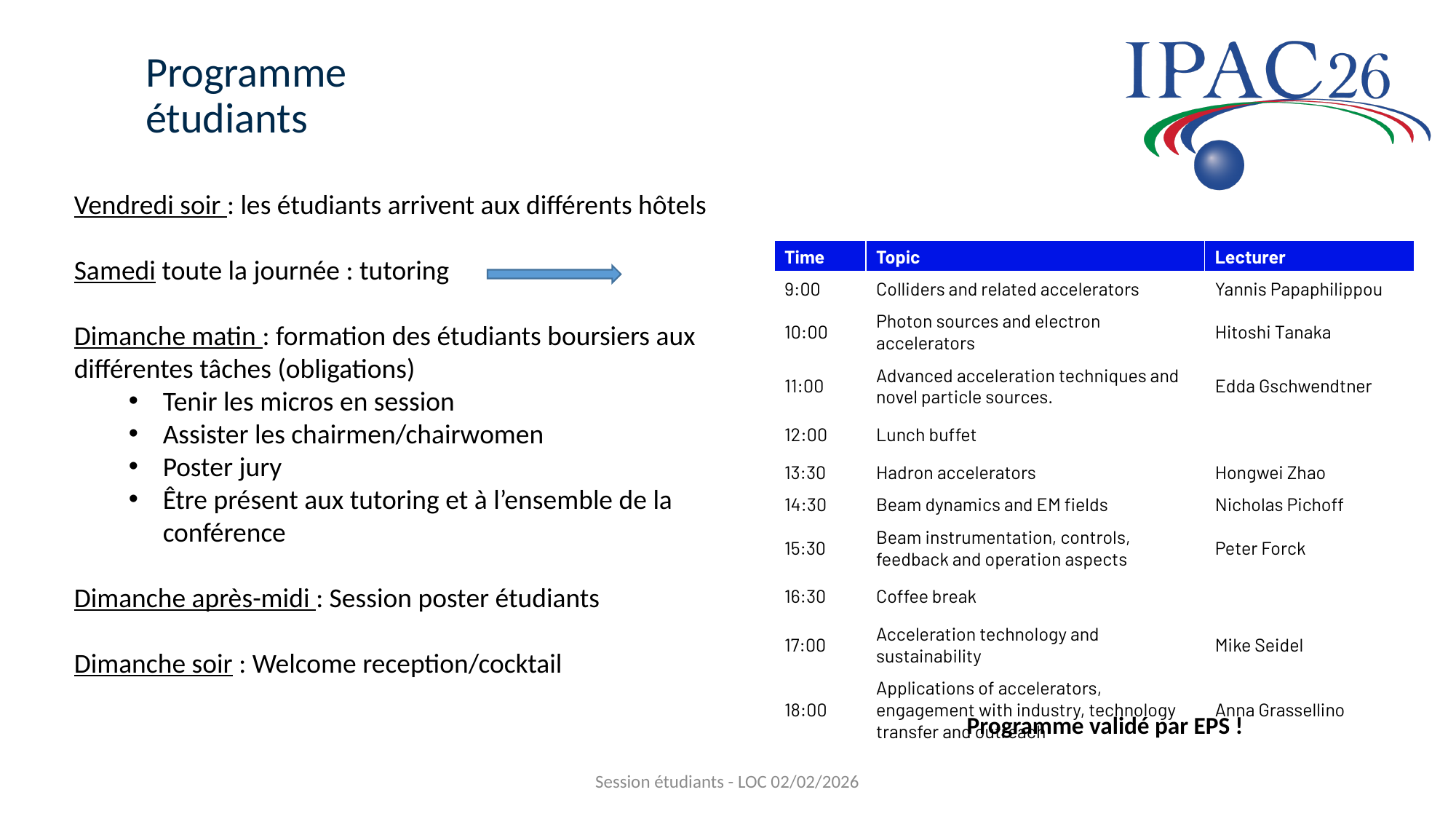

# Programme étudiants
Vendredi soir : les étudiants arrivent aux différents hôtels

Samedi toute la journée : tutoring

Dimanche matin : formation des étudiants boursiers aux différentes tâches (obligations)
Tenir les micros en session
Assister les chairmen/chairwomen
Poster jury
Être présent aux tutoring et à l’ensemble de la conférence

Dimanche après-midi : Session poster étudiants

Dimanche soir : Welcome reception/cocktail

| Time | Topic | Lecturer |
| --- | --- | --- |
| 9:00 | Colliders and related accelerators | Yannis Papaphilippou |
| 10:00 | Photon sources and electron accelerators | Hitoshi Tanaka |
| 11:00 | Advanced acceleration techniques and novel particle sources. | Edda Gschwendtner |
| 12:00 | Lunch buffet |  |
| 13:30 | Hadron accelerators | Hongwei Zhao |
| 14:30 | Beam dynamics and EM fields | Nicholas Pichoff |
| 15:30 | Beam instrumentation, controls, feedback and operation aspects | Peter Forck |
| 16:30 | Coffee break |  |
| 17:00 | Acceleration technology and sustainability | Mike Seidel |
| 18:00 | Applications of accelerators, engagement with industry, technology transfer and outreach | Anna Grassellino |

Programme validé par EPS !
Session étudiants - LOC 02/02/2026